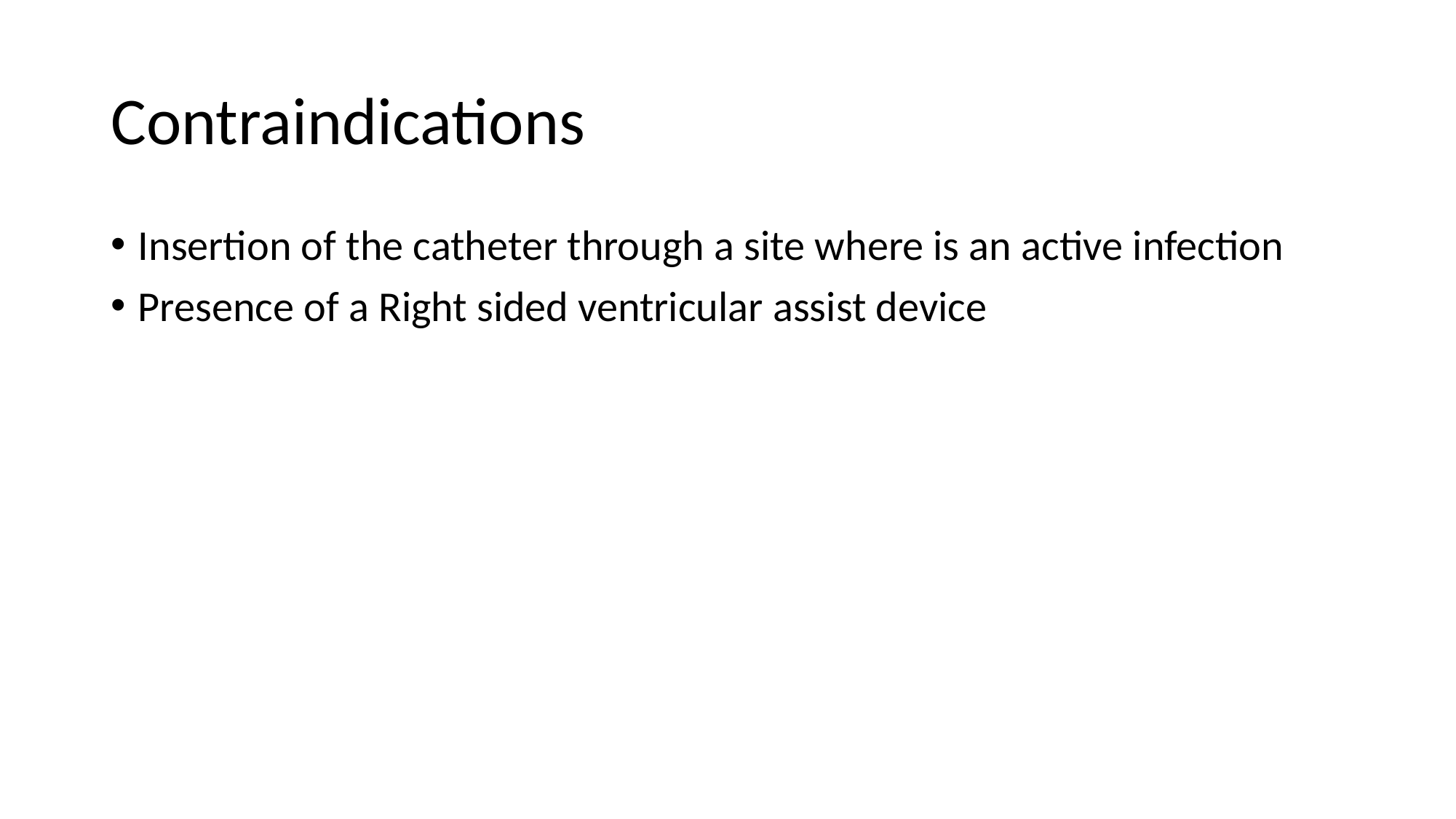

# Contraindications
Insertion of the catheter through a site where is an active infection
Presence of a Right sided ventricular assist device